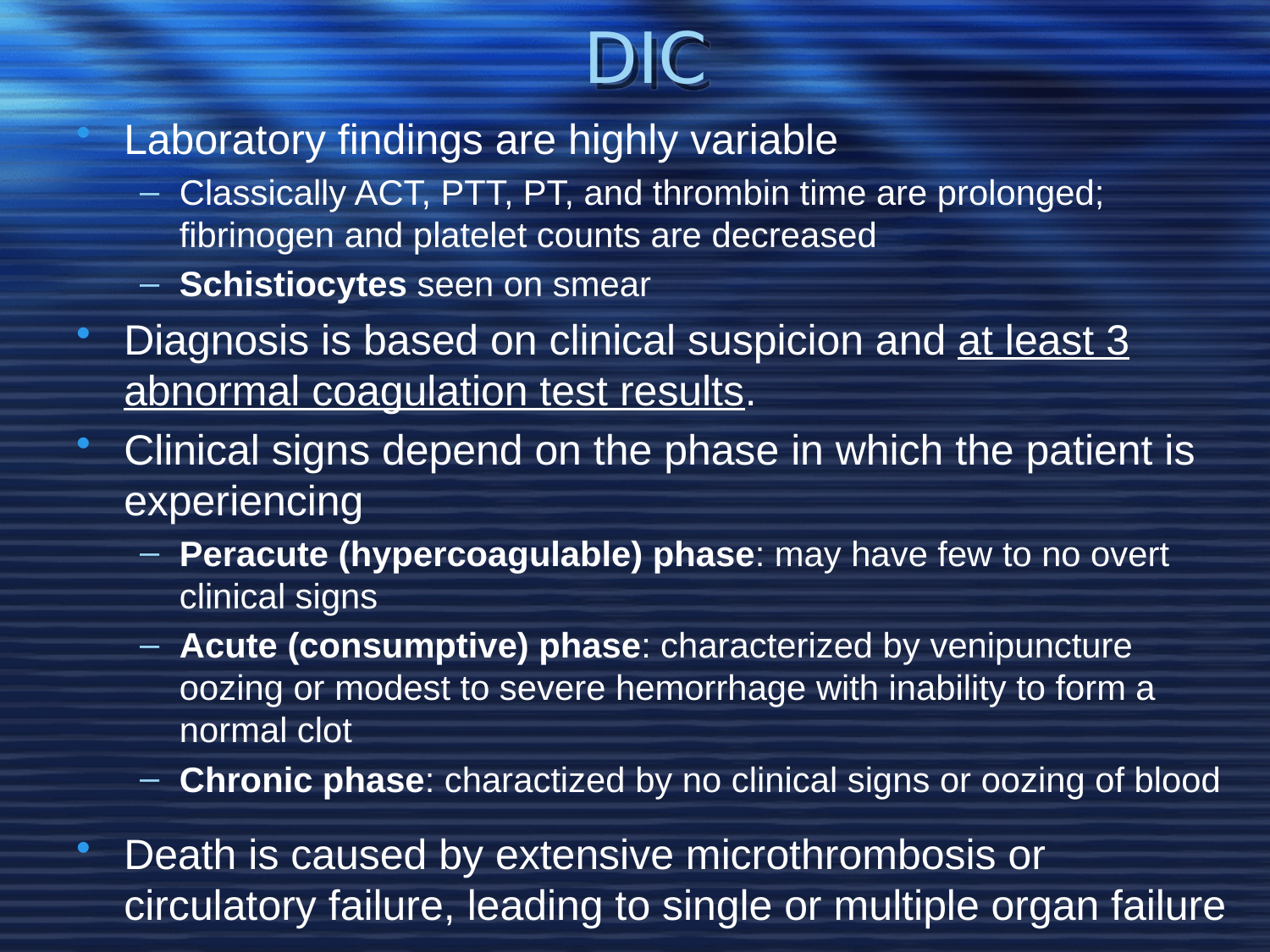

# DIC
Laboratory findings are highly variable
Classically ACT, PTT, PT, and thrombin time are prolonged; fibrinogen and platelet counts are decreased
Schistiocytes seen on smear
Diagnosis is based on clinical suspicion and at least 3 abnormal coagulation test results.
Clinical signs depend on the phase in which the patient is experiencing
Peracute (hypercoagulable) phase: may have few to no overt clinical signs
Acute (consumptive) phase: characterized by venipuncture oozing or modest to severe hemorrhage with inability to form a normal clot
Chronic phase: charactized by no clinical signs or oozing of blood

Death is caused by extensive microthrombosis or circulatory failure, leading to single or multiple organ failure